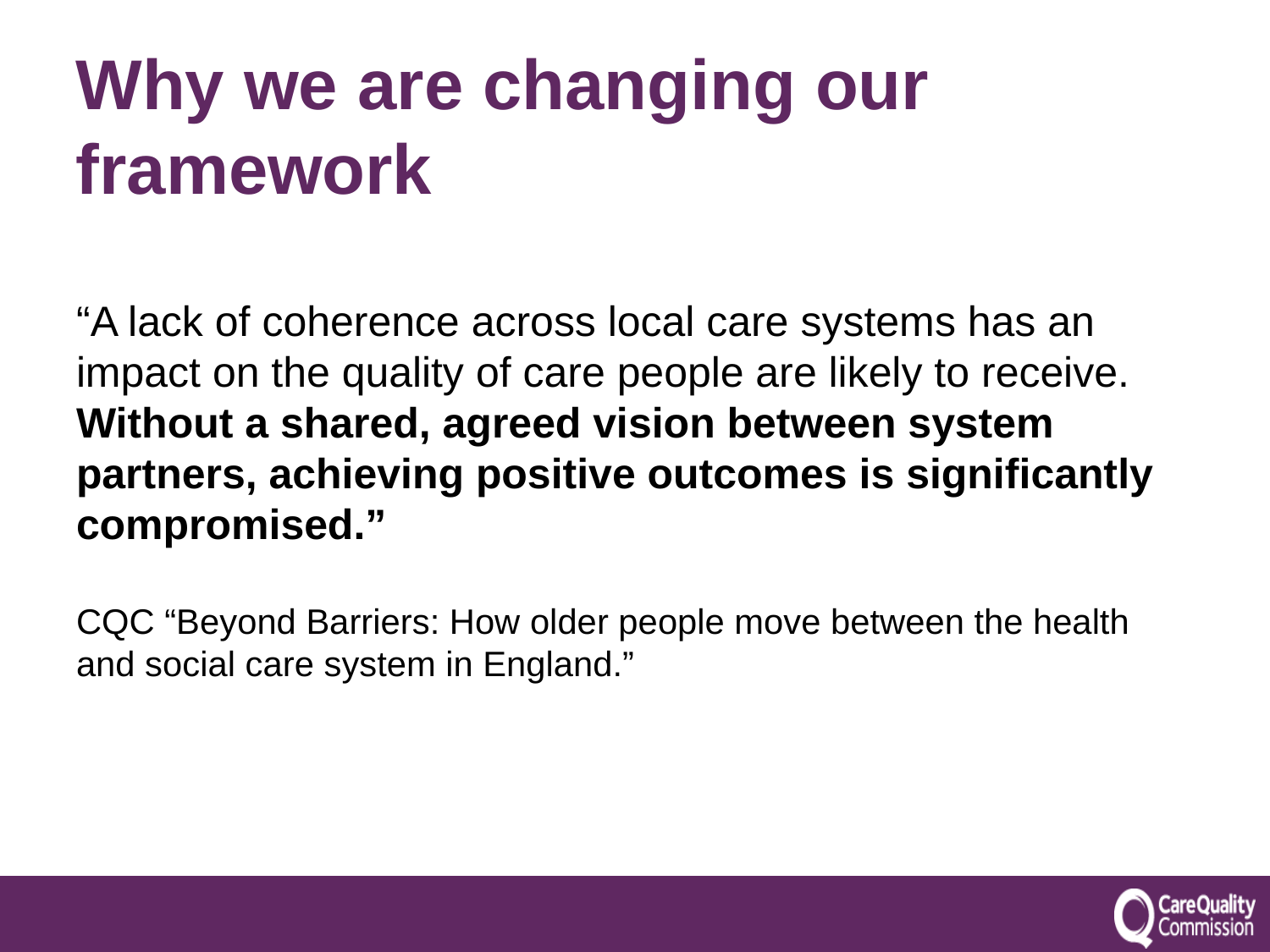

# Why we are changing our framework
“A lack of coherence across local care systems has an impact on the quality of care people are likely to receive. Without a shared, agreed vision between system partners, achieving positive outcomes is significantly compromised.”

CQC “Beyond Barriers: How older people move between the health and social care system in England.”